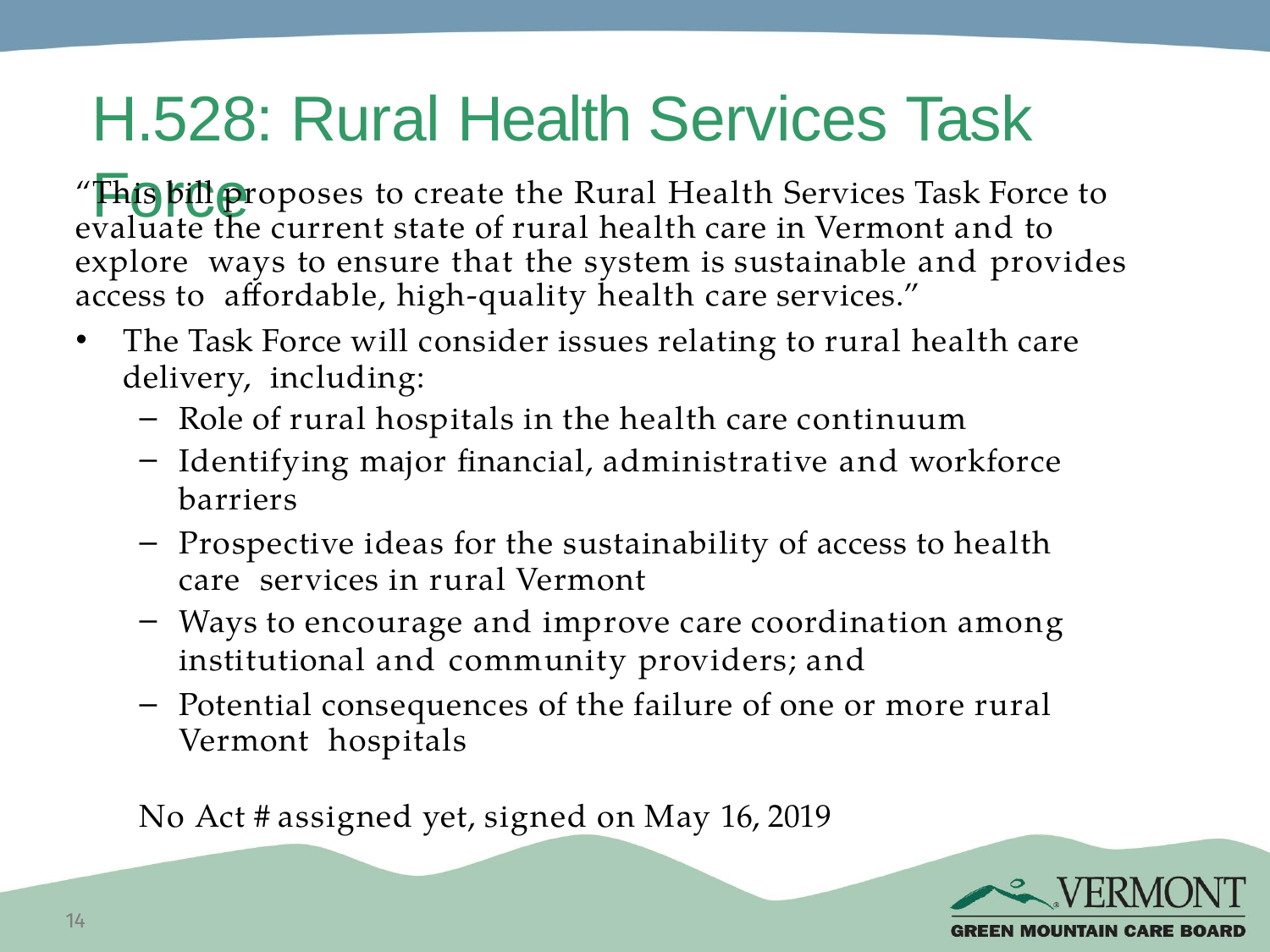

# H.528: Rural Health Services Task Force
“This bill proposes to create the Rural Health Services Task Force to  evaluate the current state of rural health care in Vermont and to explore  ways to ensure that the system is sustainable and provides access to  affordable, high-quality health care services.”
The Task Force will consider issues relating to rural health care delivery,  including:
Role of rural hospitals in the health care continuum
Identifying major financial, administrative and workforce barriers
Prospective ideas for the sustainability of access to health care  services in rural Vermont
Ways to encourage and improve care coordination among
institutional and community providers; and
Potential consequences of the failure of one or more rural Vermont  hospitals

No Act # assigned yet, signed on May 16, 2019
14